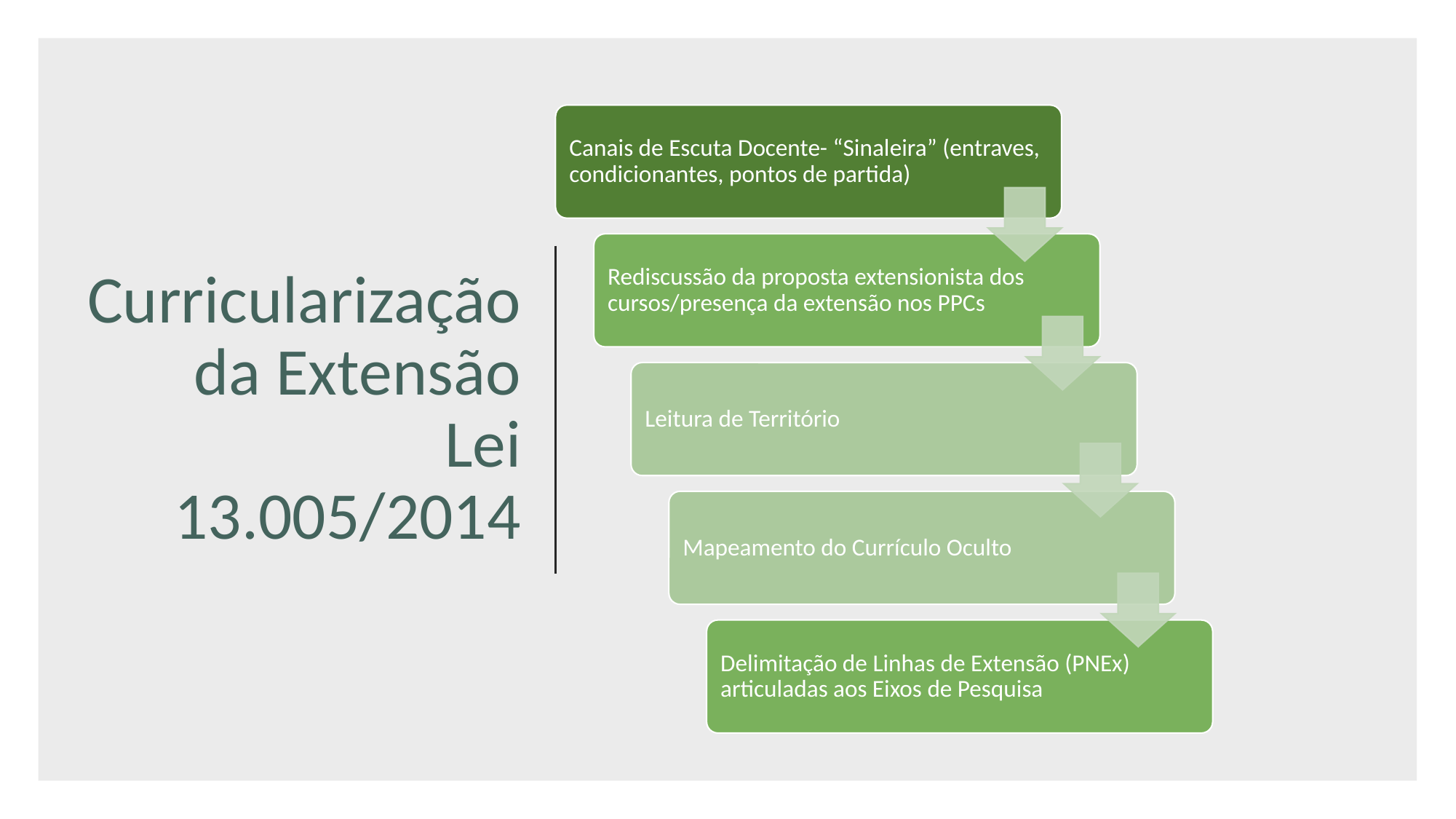

Canais de Escuta Docente- “Sinaleira” (entraves, condicionantes, pontos de partida)
Rediscussão da proposta extensionista dos cursos/presença da extensão nos PPCs
Leitura de Território
Mapeamento do Currículo Oculto
Delimitação de Linhas de Extensão (PNEx) articuladas aos Eixos de Pesquisa

# Curricularização da Extensão Lei 13.005/2014